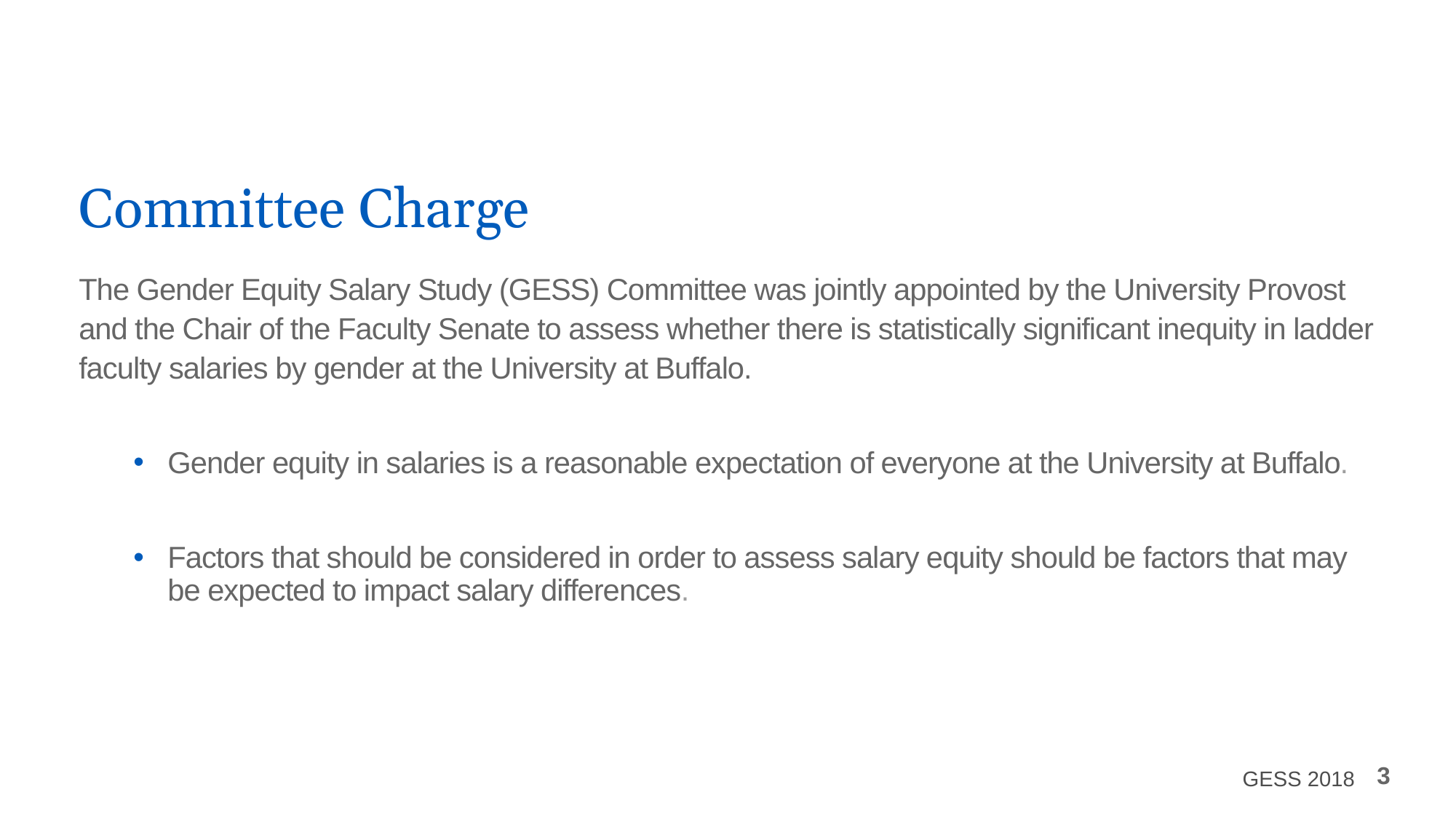

# Committee Charge
The Gender Equity Salary Study (GESS) Committee was jointly appointed by the University Provost and the Chair of the Faculty Senate to assess whether there is statistically significant inequity in ladder faculty salaries by gender at the University at Buffalo.

Gender equity in salaries is a reasonable expectation of everyone at the University at Buffalo.

Factors that should be considered in order to assess salary equity should be factors that may be expected to impact salary differences.

GESS 2018